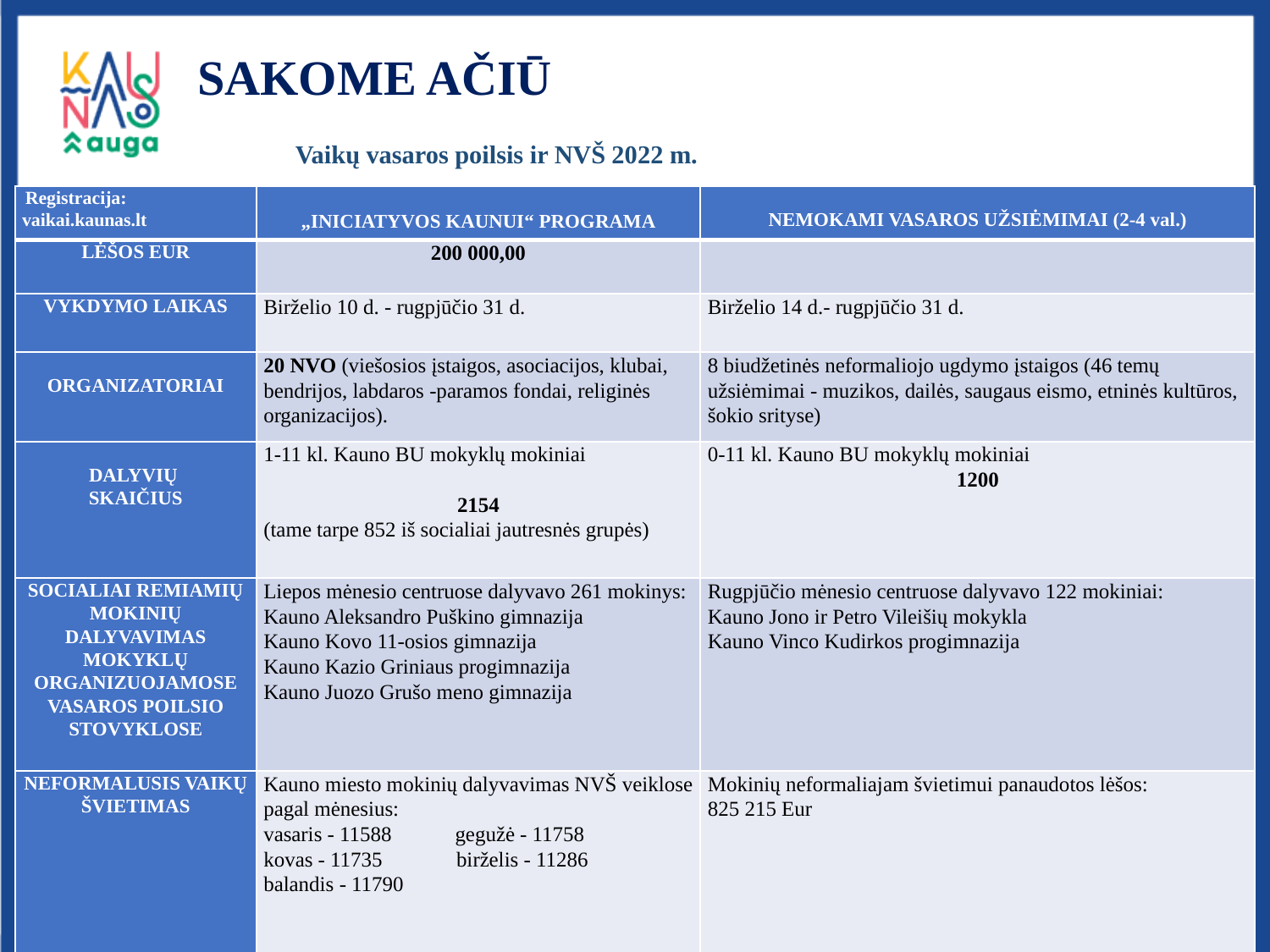

SAKOME AČIŪ
# Vaikų vasaros poilsis ir NVŠ 2022 m.
| Registracija: vaikai.kaunas.lt | „INICIATYVOS KAUNUI“ PROGRAMA | NEMOKAMI VASAROS UŽSIĖMIMAI (2-4 val.) |
| --- | --- | --- |
| LĖŠOS EUR | 200 000,00 |  |
| VYKDYMO LAIKAS | Birželio 10 d. - rugpjūčio 31 d. | Birželio 14 d.- rugpjūčio 31 d. |
| ORGANIZATORIAI | 20 NVO (viešosios įstaigos, asociacijos, klubai, bendrijos, labdaros -paramos fondai, religinės organizacijos). | 8 biudžetinės neformaliojo ugdymo įstaigos (46 temų užsiėmimai - muzikos, dailės, saugaus eismo, etninės kultūros, šokio srityse) |
| DALYVIŲ  SKAIČIUS | 1-11 kl. Kauno BU mokyklų mokiniai   2154 (tame tarpe 852 iš socialiai jautresnės grupės) | 0-11 kl. Kauno BU mokyklų mokiniai 1200 |
| socialiai remiamių mokinių dalyvavimas mokyklų organizuojamose vasaros poilsio stovyklose | Liepos mėnesio centruose dalyvavo 261 mokinys: Kauno Aleksandro Puškino gimnazija Kauno Kovo 11-osios gimnazija Kauno Kazio Griniaus progimnazija Kauno Juozo Grušo meno gimnazija | Rugpjūčio mėnesio centruose dalyvavo 122 mokiniai: Kauno Jono ir Petro Vileišių mokykla Kauno Vinco Kudirkos progimnazija |
| NEFORMALUSIS VAIKŲ ŠVIETIMAS | Kauno miesto mokinių dalyvavimas NVŠ veiklose pagal mėnesius: vasaris - 11588 gegužė - 11758 kovas - 11735 birželis - 11286 balandis - 11790 | Mokinių neformaliajam švietimui panaudotos lėšos: 825 215 Eur |

13